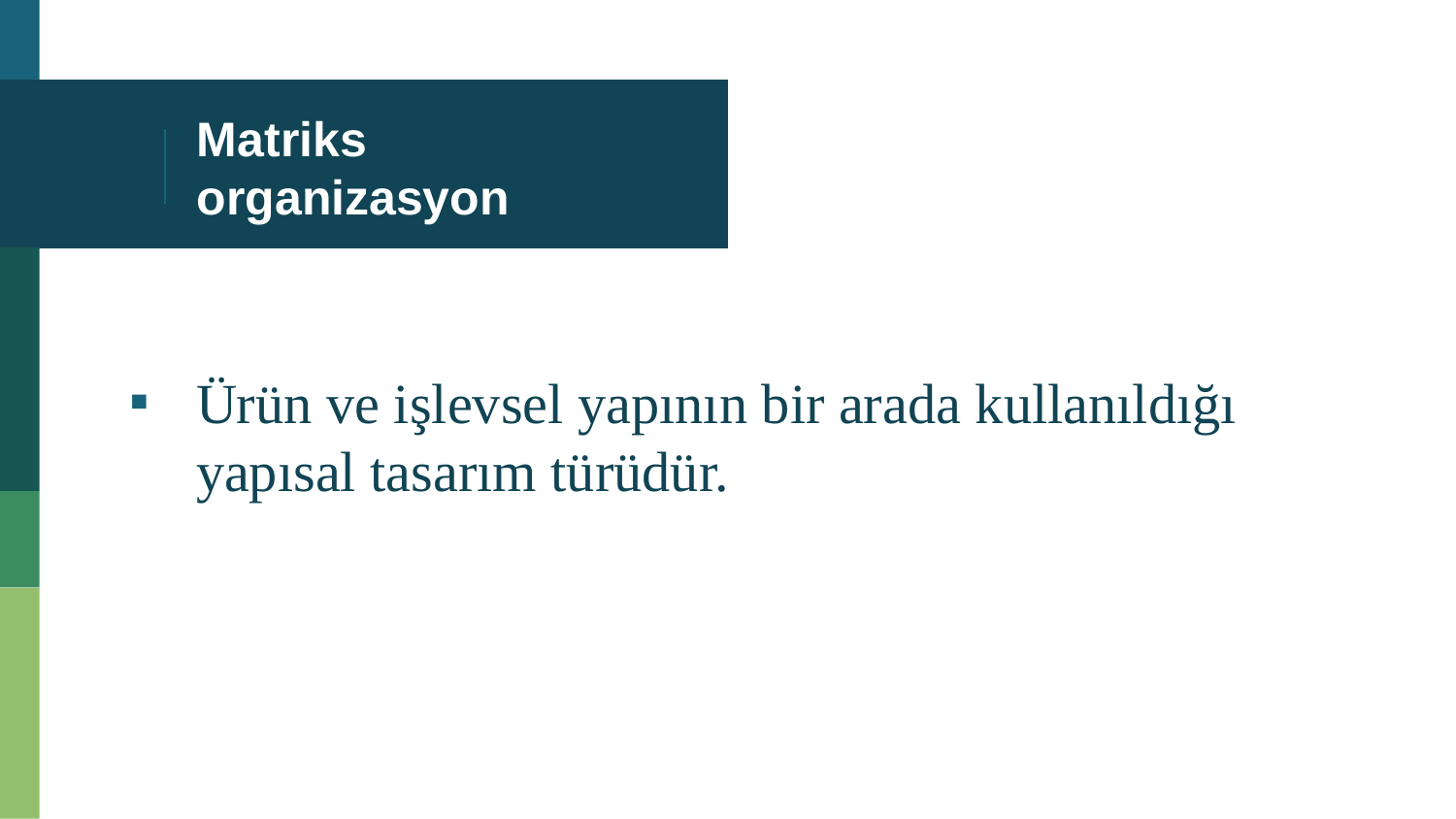

# Matriks organizasyon
Ürün ve işlevsel yapının bir arada kullanıldığı yapısal tasarım türüdür.